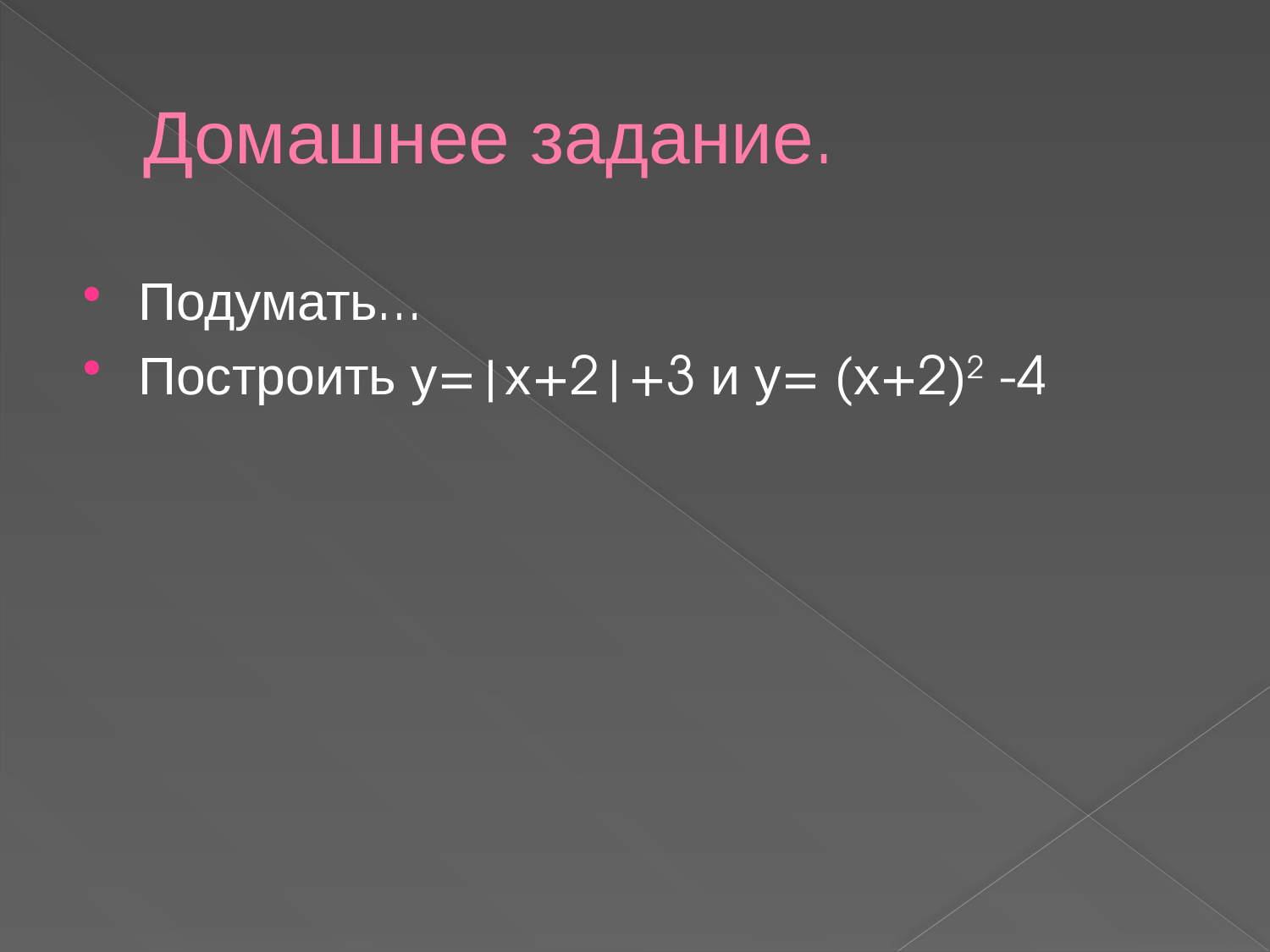

# Домашнее задание.
Подумать…
Построить у=│х+2│+3 и у= (х+2)2 -4